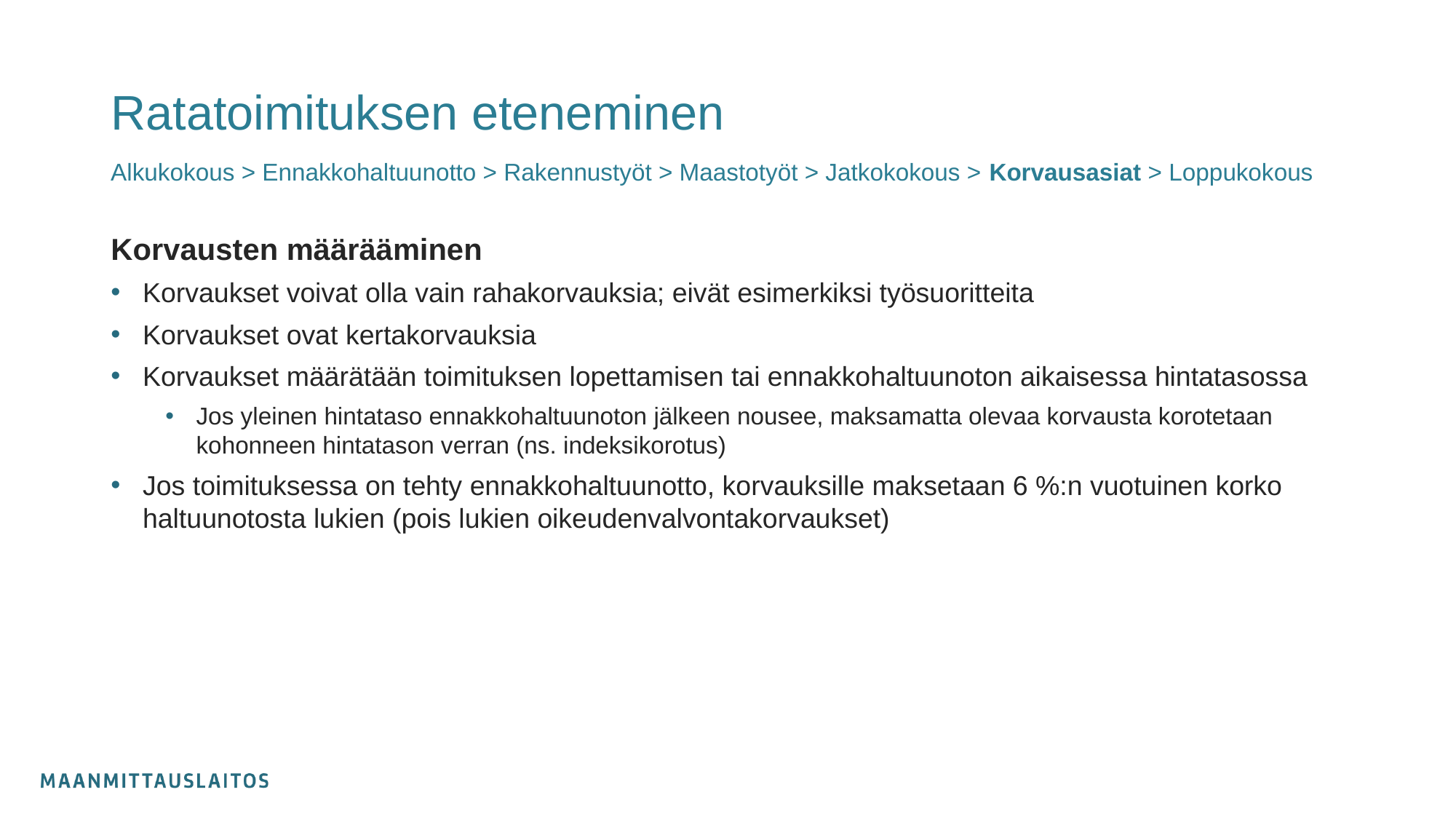

# Ratatoimituksen eteneminen
Alkukokous > Ennakkohaltuunotto > Rakennustyöt > Maastotyöt > Jatkokokous > Korvausasiat > Loppukokous
Korvausten määrääminen
Korvaukset voivat olla vain rahakorvauksia; eivät esimerkiksi työsuoritteita
Korvaukset ovat kertakorvauksia
Korvaukset määrätään toimituksen lopettamisen tai ennakkohaltuunoton aikaisessa hintatasossa
Jos yleinen hintataso ennakkohaltuunoton jälkeen nousee, maksamatta olevaa korvausta korotetaan kohonneen hintatason verran (ns. indeksikorotus)
Jos toimituksessa on tehty ennakkohaltuunotto, korvauksille maksetaan 6 %:n vuotuinen korko haltuunotosta lukien (pois lukien oikeudenvalvontakorvaukset)